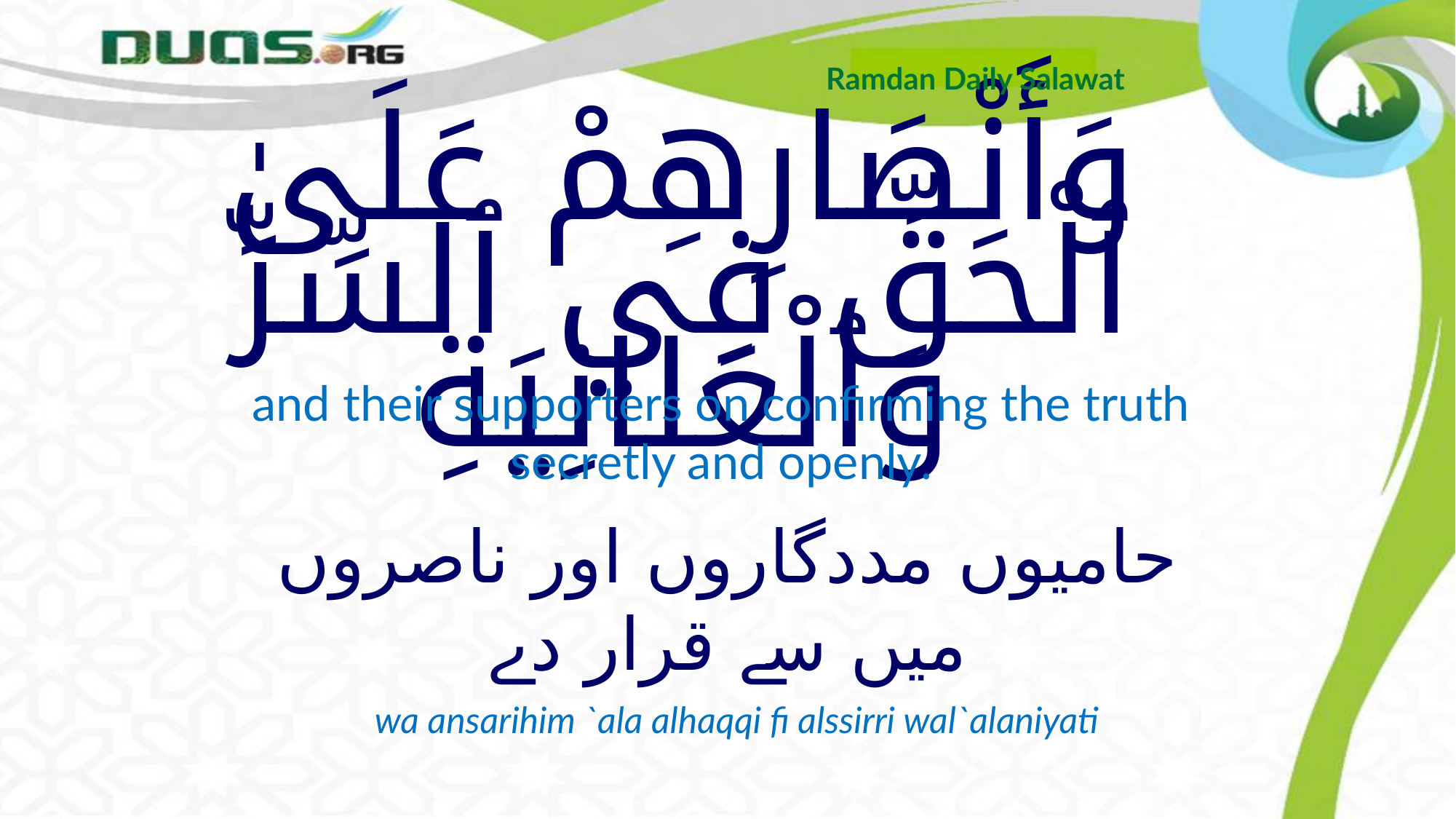

Ramdan Daily Salawat

# وَأَنْصَارِهِمْ عَلَىٰ ٱلْحَقِّ فِي ٱلسِّرِّ وَٱلْعَلانِيَةِ
and their supporters on confirming the truth secretly and openly.

حامیوں مددگاروں اور ناصروں میں سے قرار دے
wa ansarihim `ala alhaqqi fi alssirri wal`alaniyati